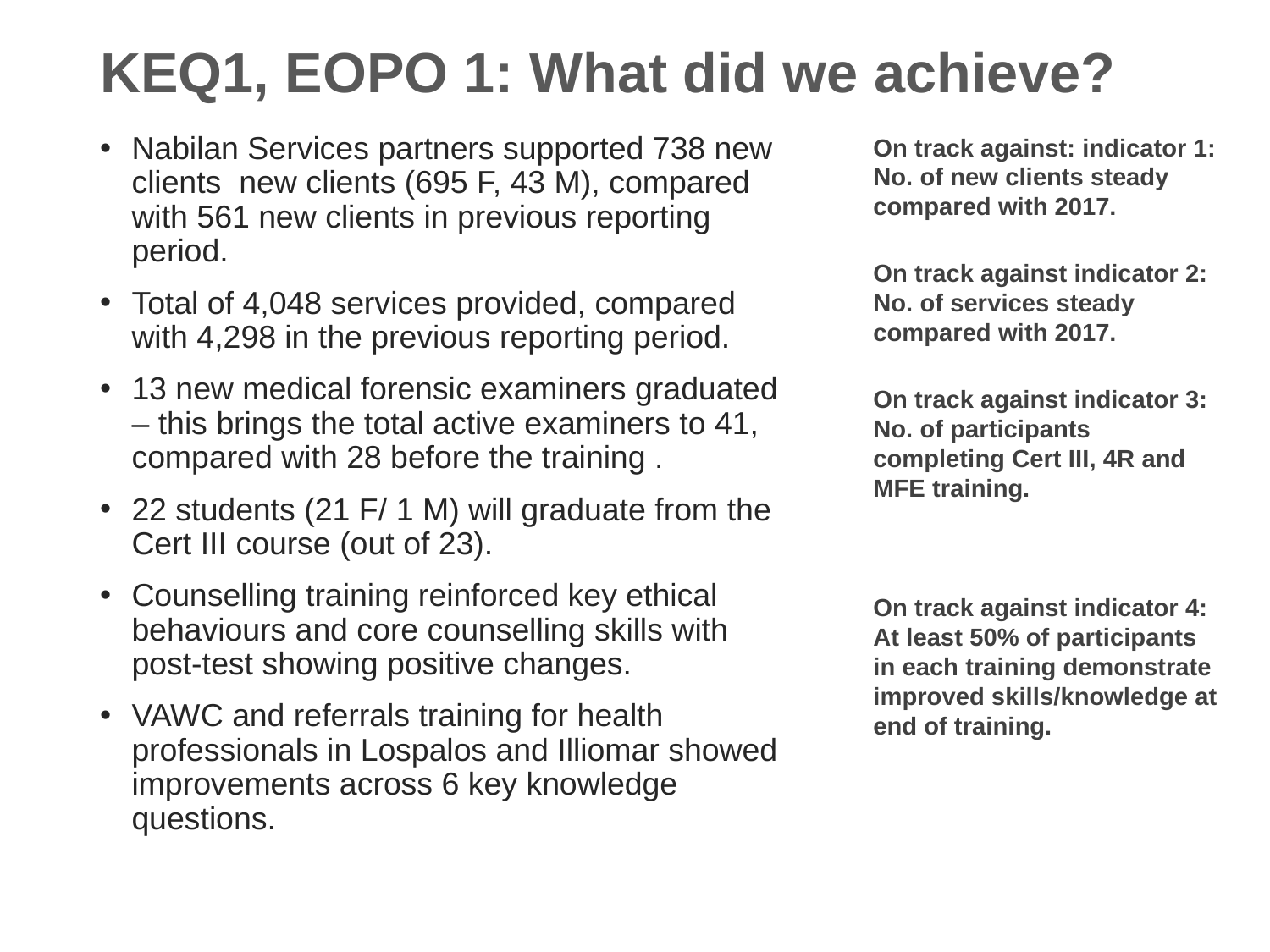

# KEQ1, EOPO 1: What did we achieve?
Nabilan Services partners supported 738 new clients  new clients (695 F, 43 M), compared with 561 new clients in previous reporting period.
Total of 4,048 services provided, compared with 4,298 in the previous reporting period.
13 new medical forensic examiners graduated – this brings the total active examiners to 41, compared with 28 before the training .
22 students (21 F/ 1 M) will graduate from the Cert III course (out of 23).
Counselling training reinforced key ethical behaviours and core counselling skills with post-test showing positive changes.
VAWC and referrals training for health professionals in Lospalos and Illiomar showed improvements across 6 key knowledge questions.

On track against: indicator 1: No. of new clients steady compared with 2017.
On track against indicator 2: No. of services steady compared with 2017.
On track against indicator 3: No. of participants completing Cert III, 4R and MFE training.
On track against indicator 4: At least 50% of participants in each training demonstrate improved skills/knowledge at end of training.